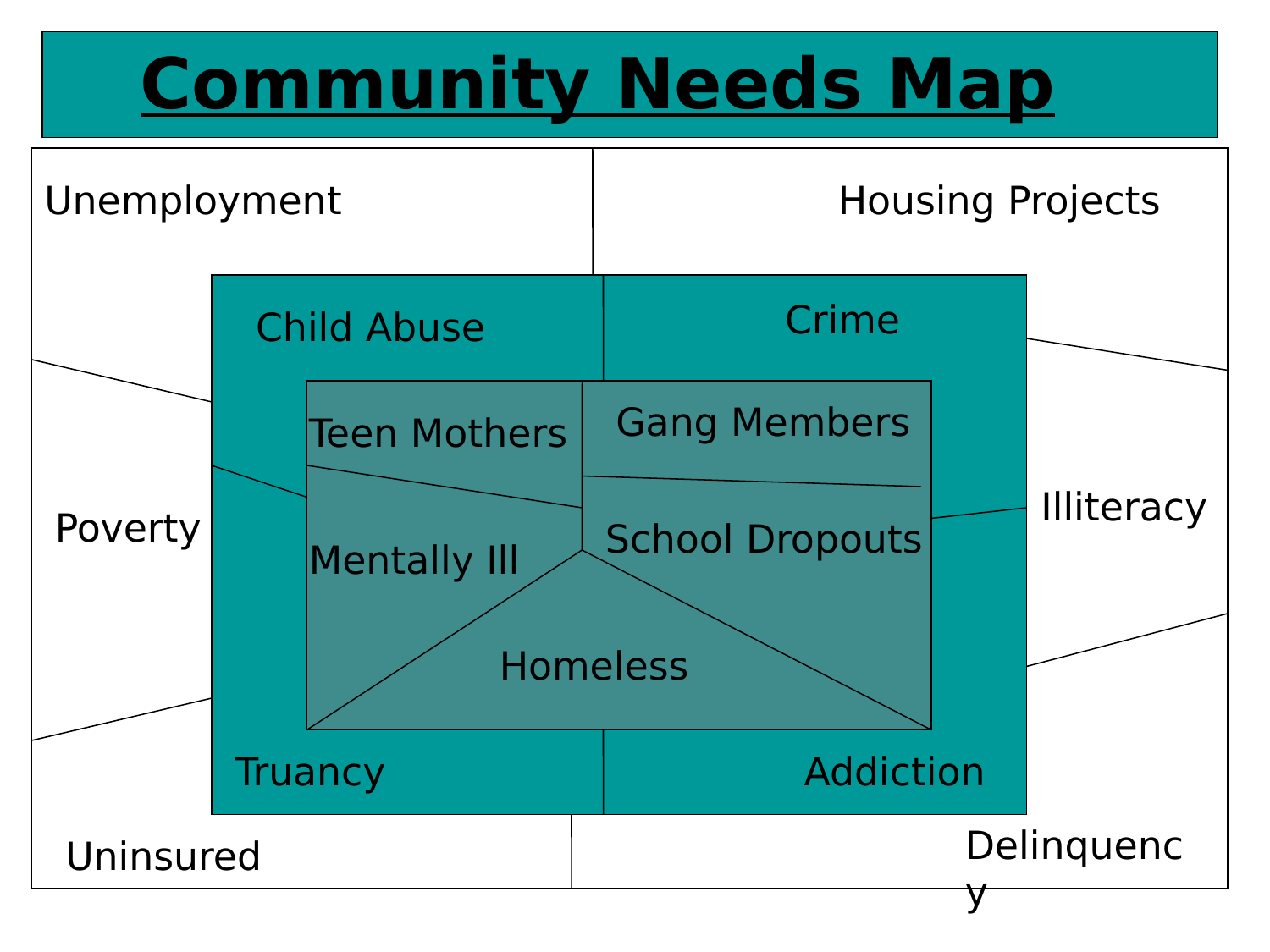

Community Needs Map

Unemployment
Housing Projects

  Crime
Child Abuse

Gang Members
Teen Mothers

 Illiteracy
Poverty
School Dropouts

Mentally Ill

Homeless

Truancy			     Addiction

Delinquency
Uninsured